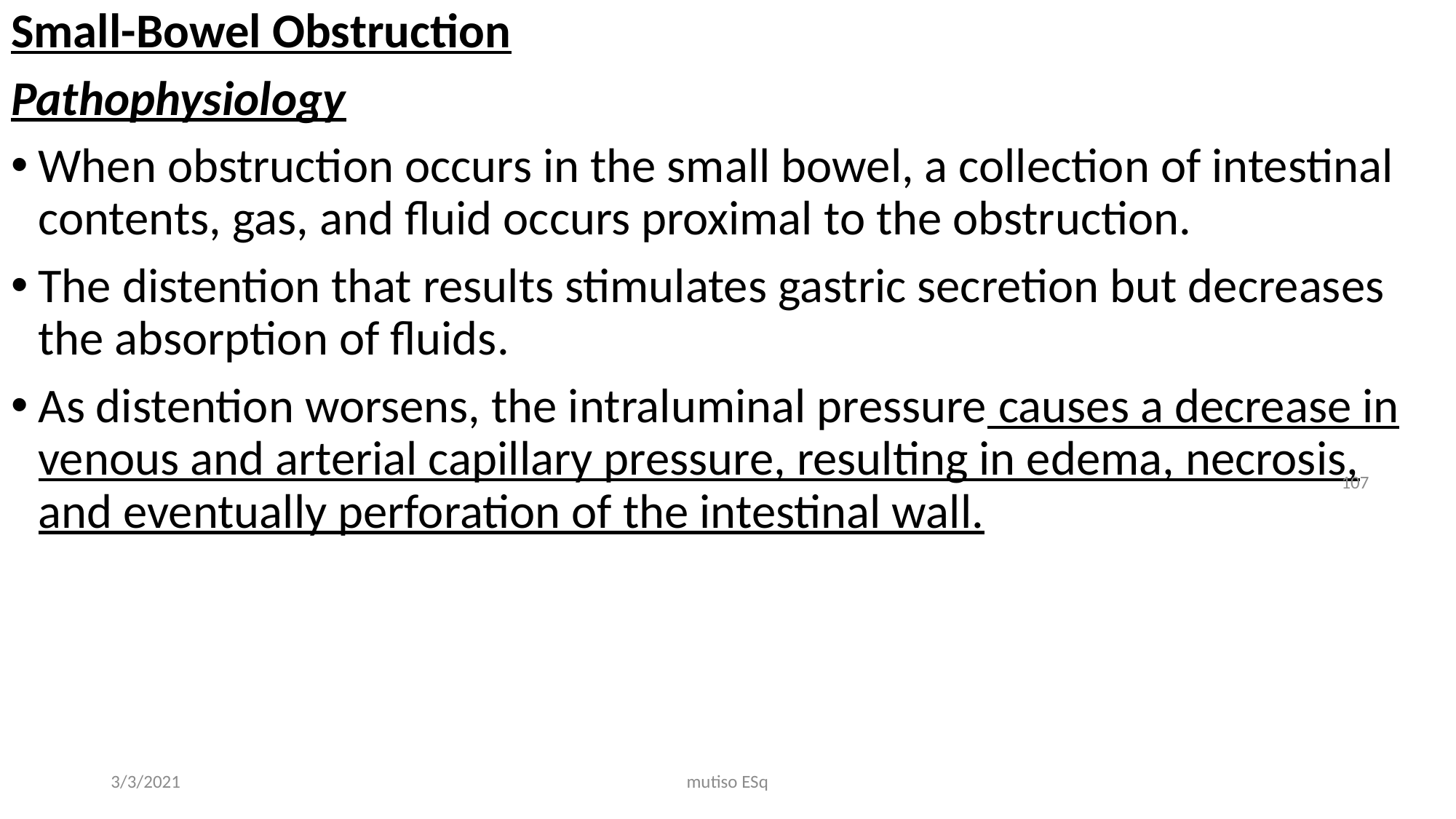

Small-Bowel Obstruction
Pathophysiology
When obstruction occurs in the small bowel, a collection of intestinal contents, gas, and fluid occurs proximal to the obstruction.
The distention that results stimulates gastric secretion but decreases the absorption of fluids.
As distention worsens, the intraluminal pressure causes a decrease in venous and arterial capillary pressure, resulting in edema, necrosis, and eventually perforation of the intestinal wall.
107
3/3/2021
mutiso ESq